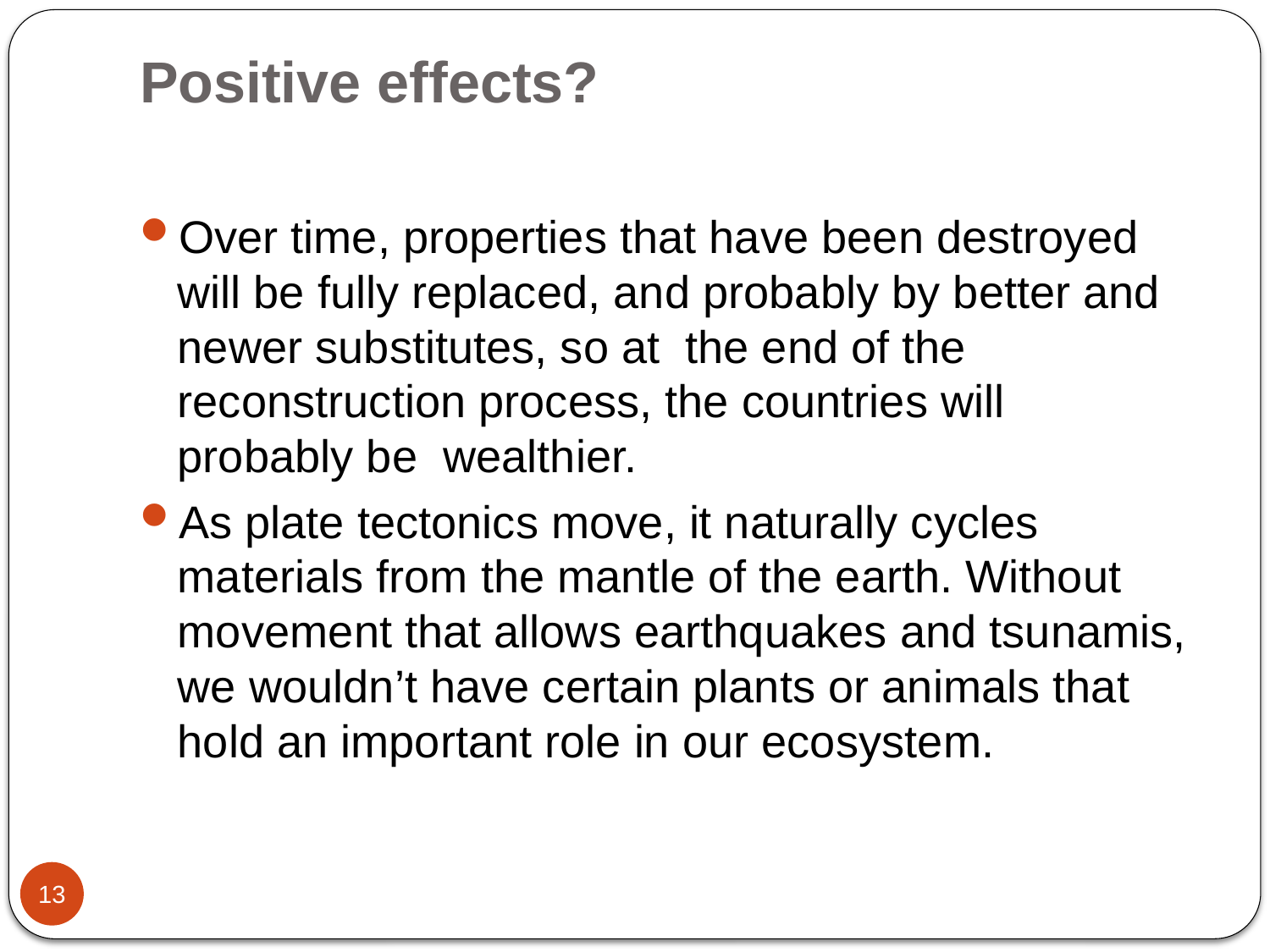

# Positive effects?
Over time, properties that have been destroyed  will be fully replaced, and probably by better and newer substitutes, so at  the end of the reconstruction process, the countries will probably be  wealthier.
As plate tectonics move, it naturally cycles materials from the mantle of the earth. Without movement that allows earthquakes and tsunamis, we wouldn’t have certain plants or animals that hold an important role in our ecosystem.

13